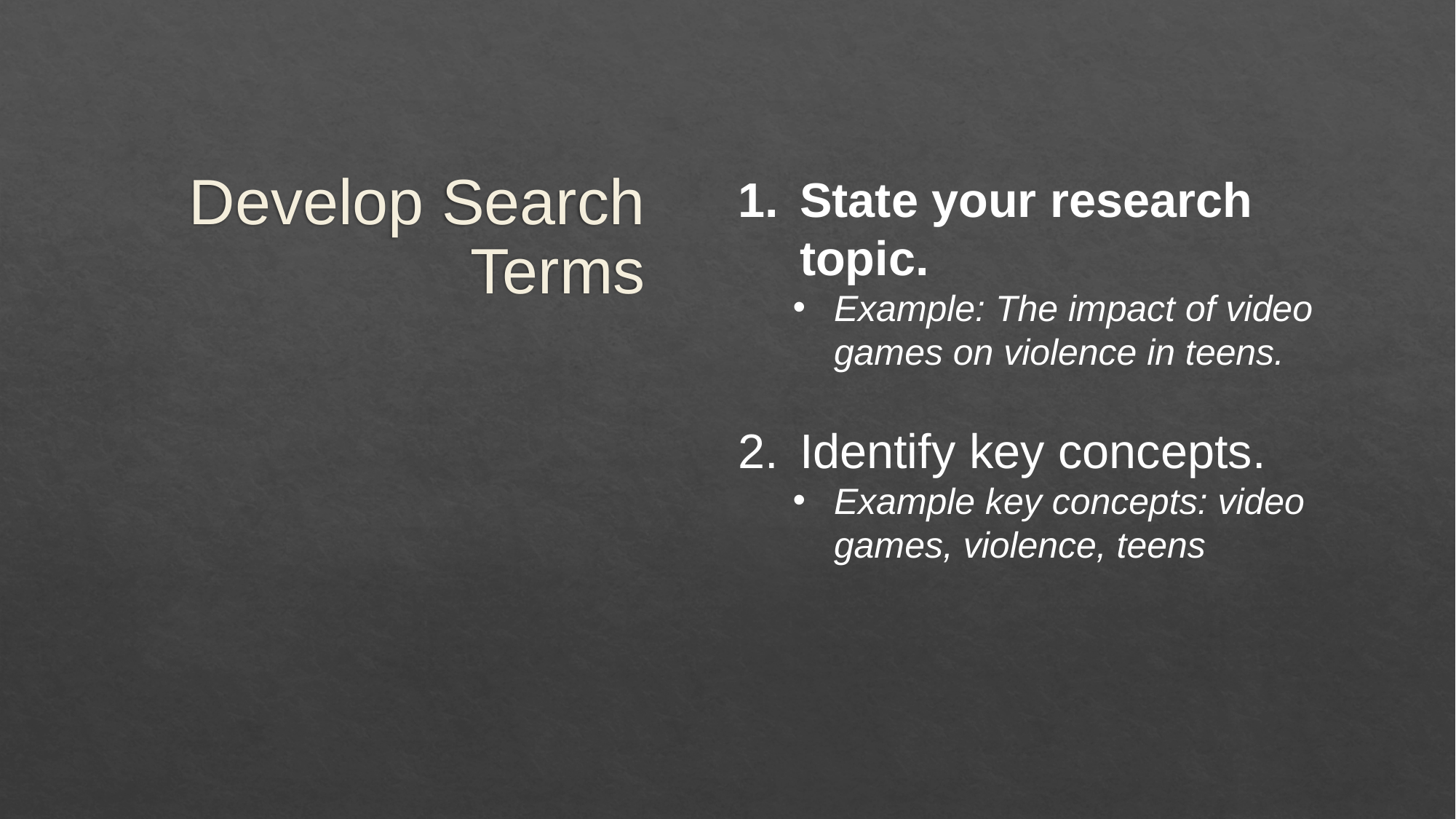

Develop Search Terms
State your research topic.
Example: The impact of video games on violence in teens.

Identify key concepts.
Example key concepts: video games, violence, teens